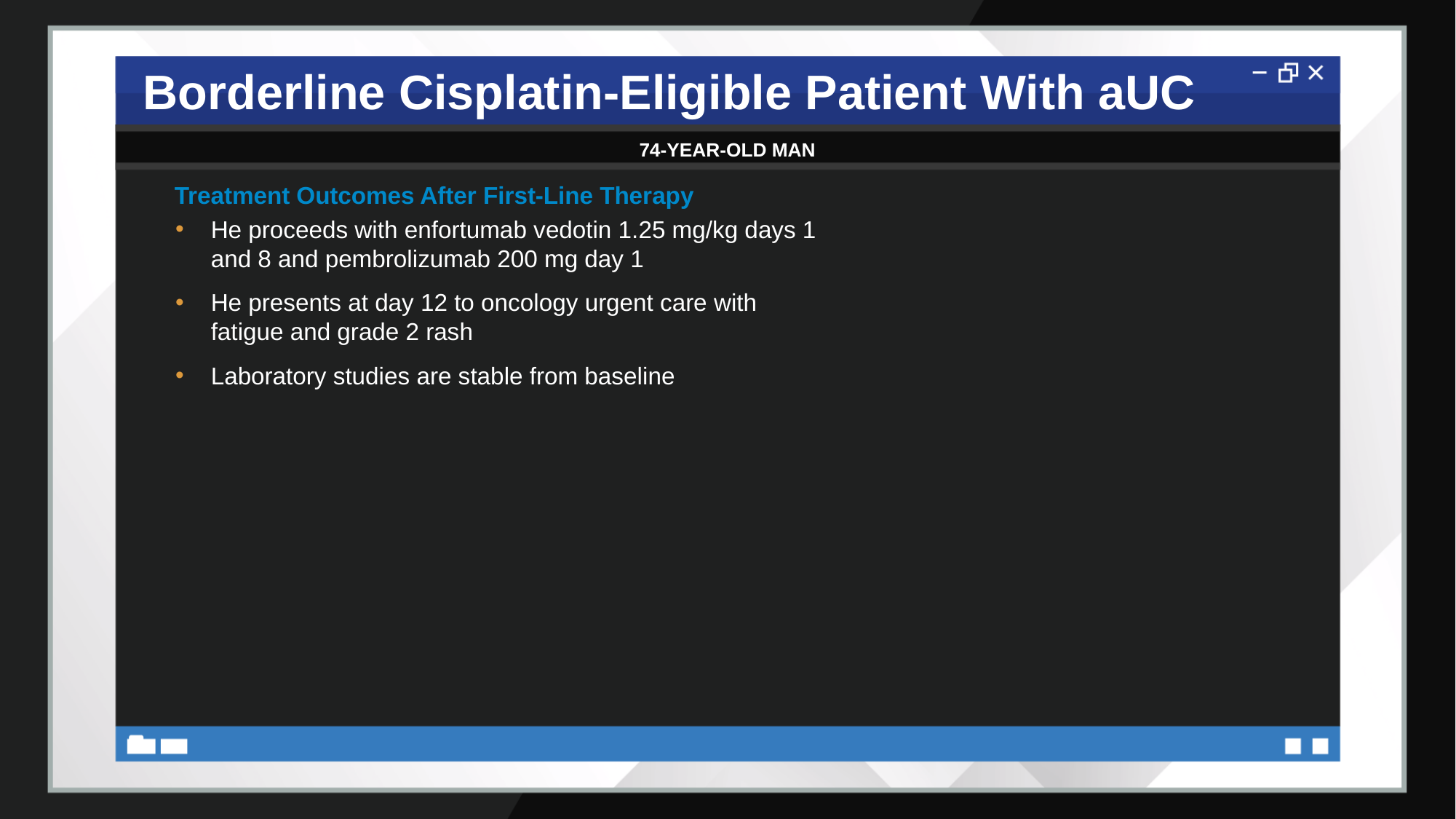

# Borderline Cisplatin-Eligible Patient With aUC
74-YEAR-OLD MAN
Treatment Outcomes After First-Line Therapy
He proceeds with enfortumab vedotin 1.25 mg/kg days 1 and 8 and pembrolizumab 200 mg day 1
He presents at day 12 to oncology urgent care with fatigue and grade 2 rash
Laboratory studies are stable from baseline